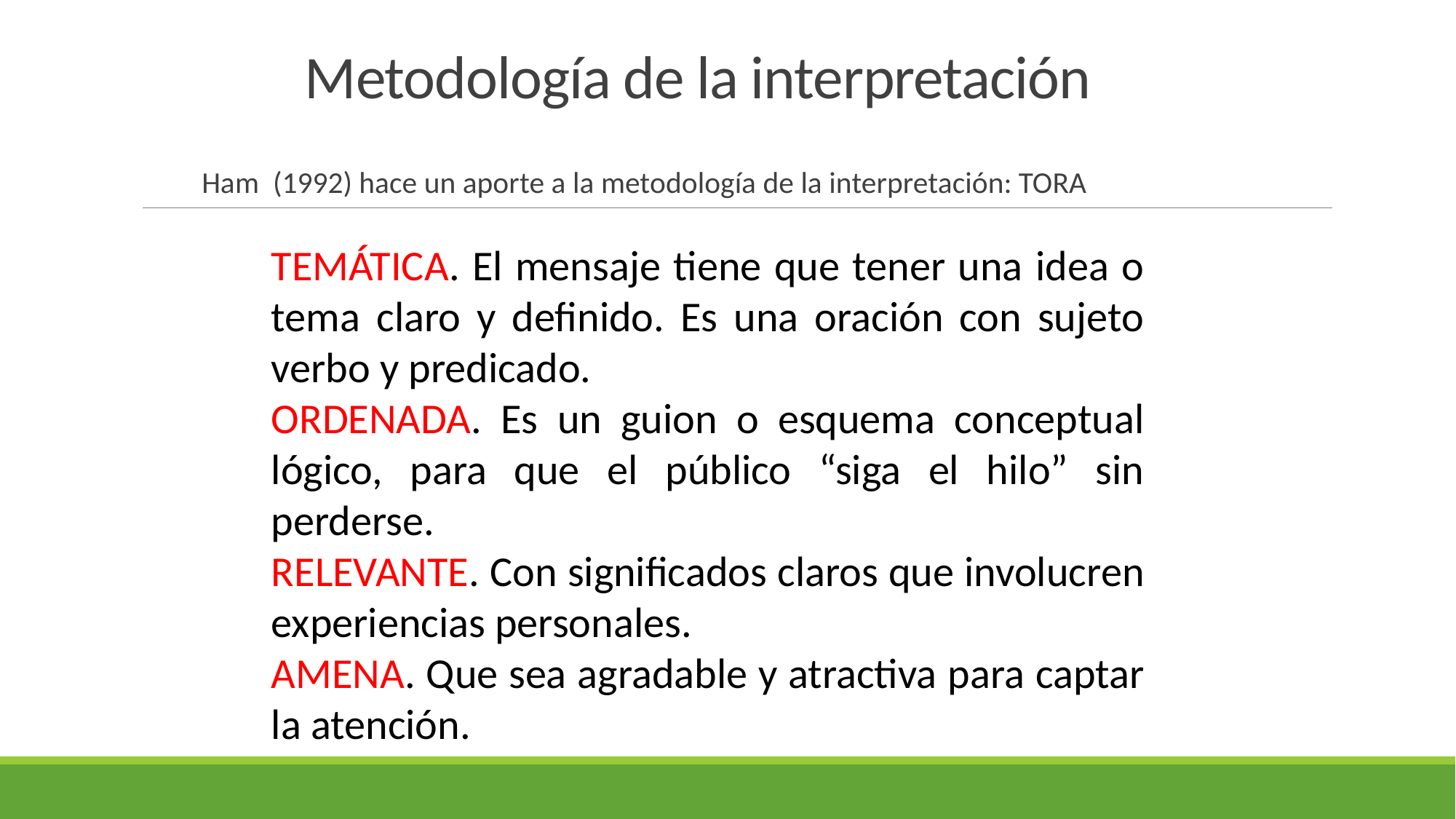

# Metodología de la interpretación
Ham  (1992) hace un aporte a la metodología de la interpretación: TORA
TEMÁTICA. El mensaje tiene que tener una idea o tema claro y definido. Es una oración con sujeto verbo y predicado.
ORDENADA. Es un guion o esquema conceptual lógico, para que el público “siga el hilo” sin perderse.
RELEVANTE. Con significados claros que involucren experiencias personales.
AMENA. Que sea agradable y atractiva para captar la atención.